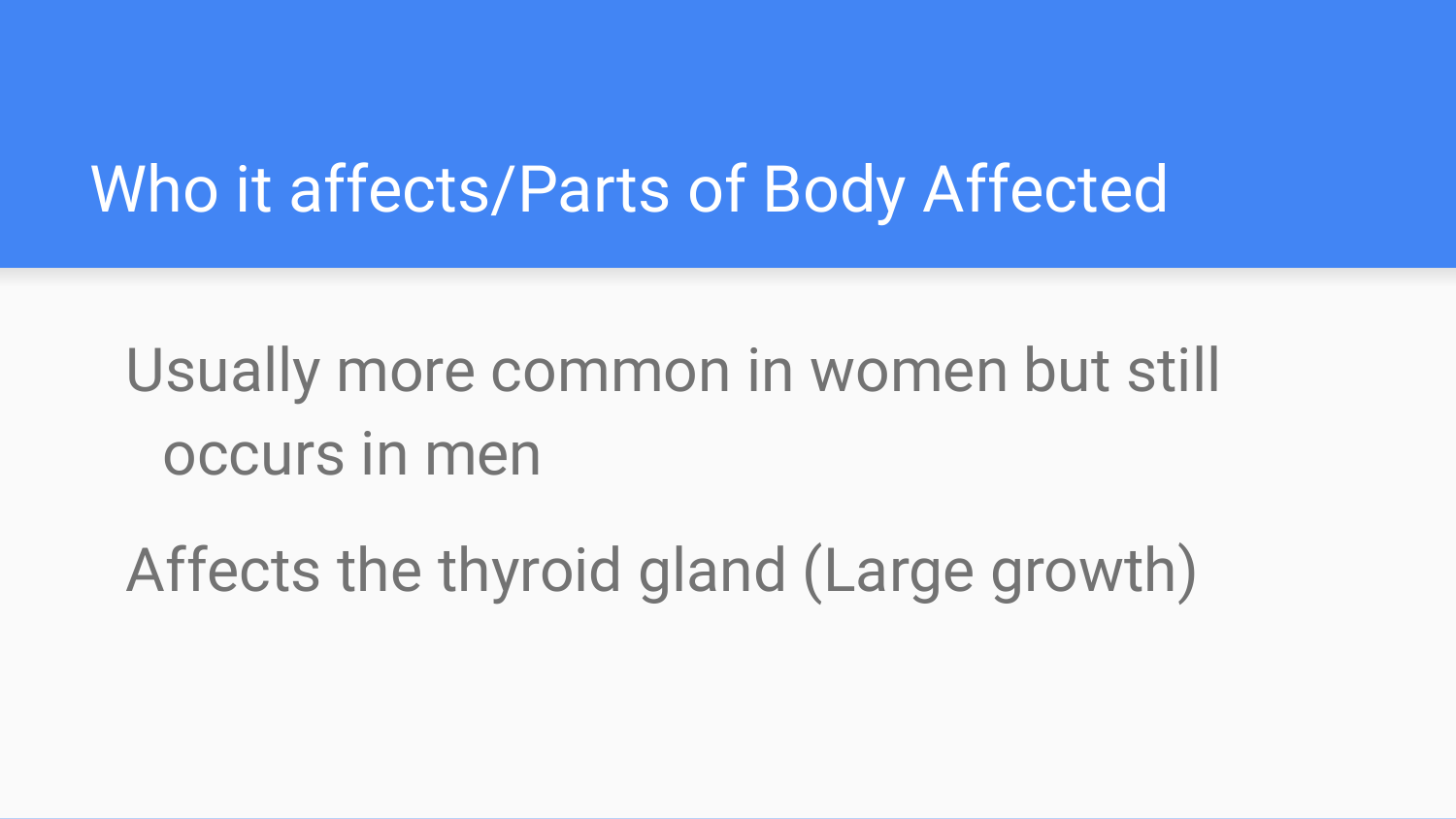

# Who it affects/Parts of Body Affected
Usually more common in women but still occurs in men
Affects the thyroid gland (Large growth)